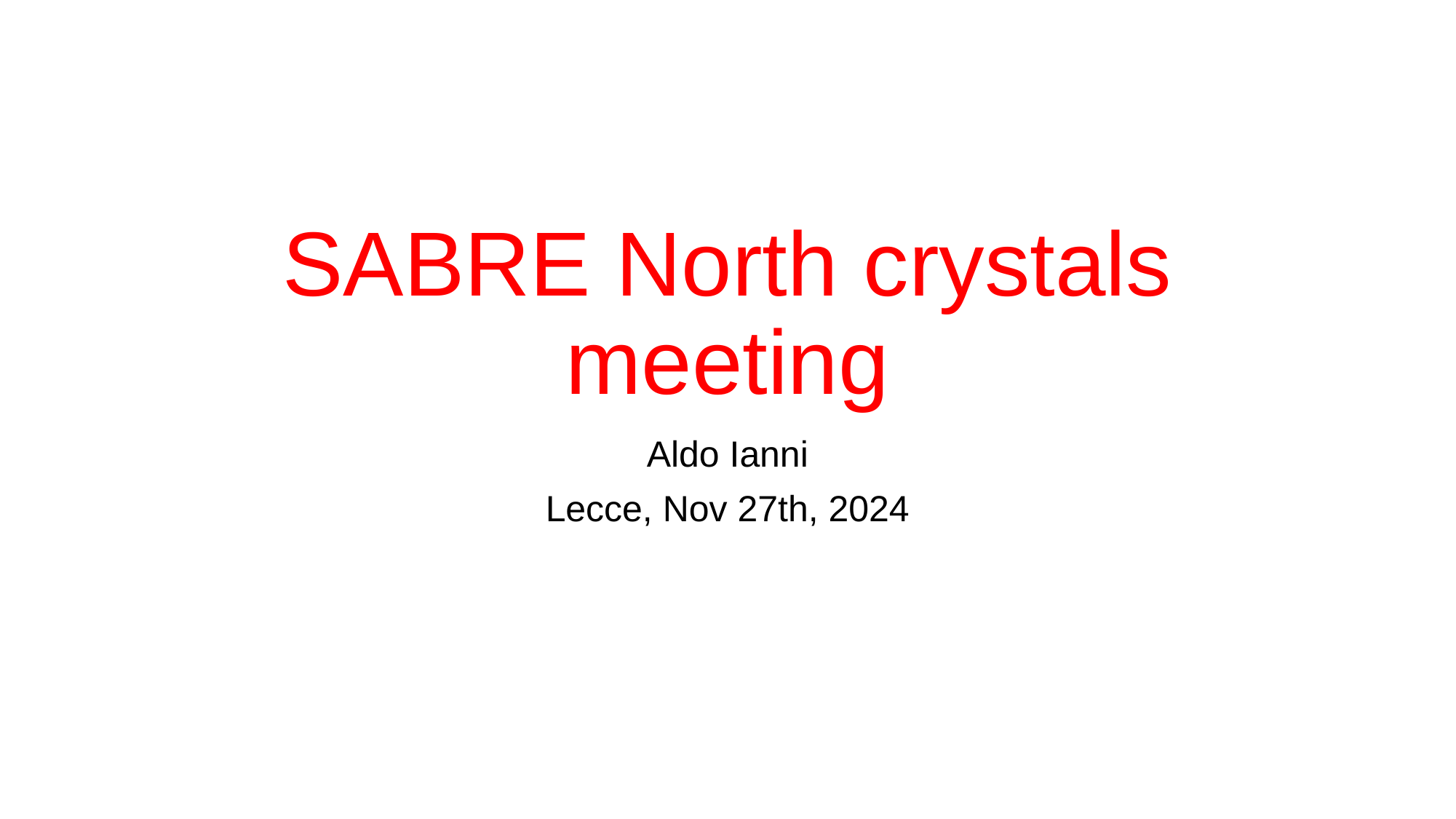

# SABRE North crystals meeting
Aldo Ianni
Lecce, Nov 27th, 2024